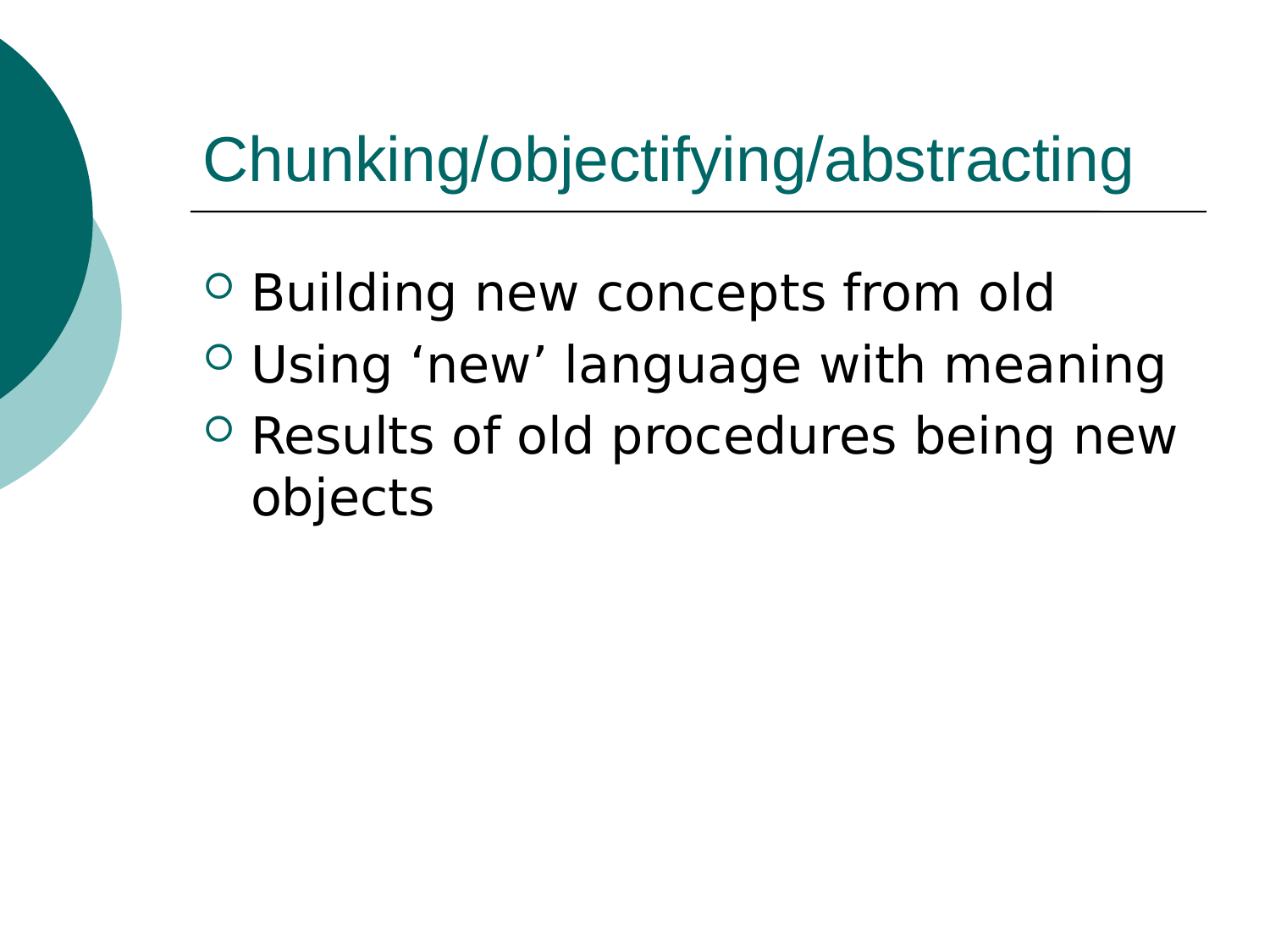

# Chunking/objectifying/abstracting
Building new concepts from old
Using ‘new’ language with meaning
Results of old procedures being new objects